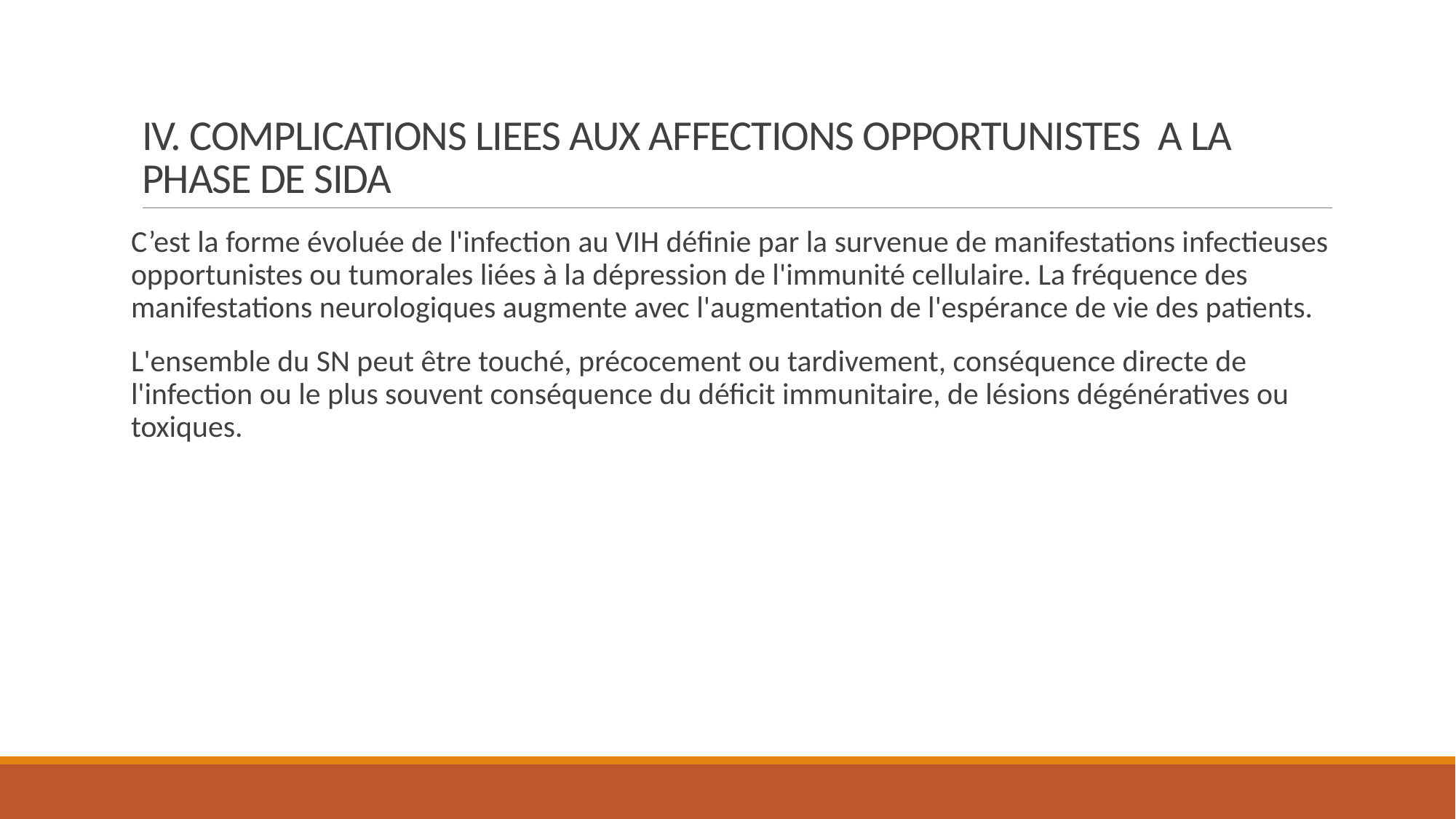

# IV. COMPLICATIONS LIEES AUX AFFECTIONS OPPORTUNISTES  A LA PHASE DE SIDA
C’est la forme évoluée de l'infection au VIH définie par la survenue de manifestations infectieuses opportunistes ou tumorales liées à la dépression de l'immunité cellulaire. La fréquence des manifestations neurologiques augmente avec l'augmentation de l'espérance de vie des patients.
L'ensemble du SN peut être touché, précocement ou tardivement, conséquence directe de l'infection ou le plus souvent conséquence du déficit immunitaire, de lésions dégénératives ou toxiques.